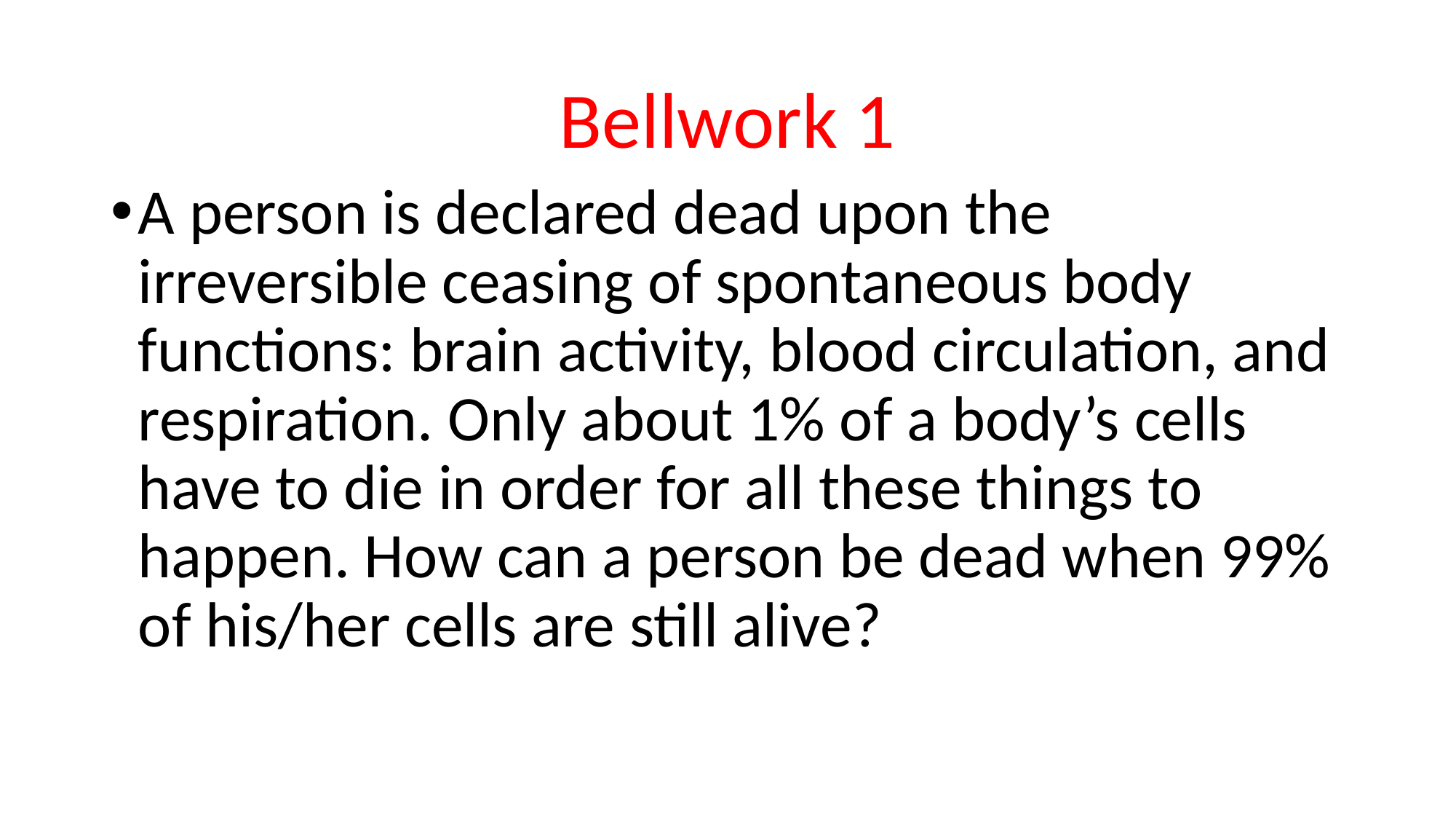

# Bellwork 1
A person is declared dead upon the irreversible ceasing of spontaneous body functions: brain activity, blood circulation, and respiration. Only about 1% of a body’s cells have to die in order for all these things to happen. How can a person be dead when 99% of his/her cells are still alive?